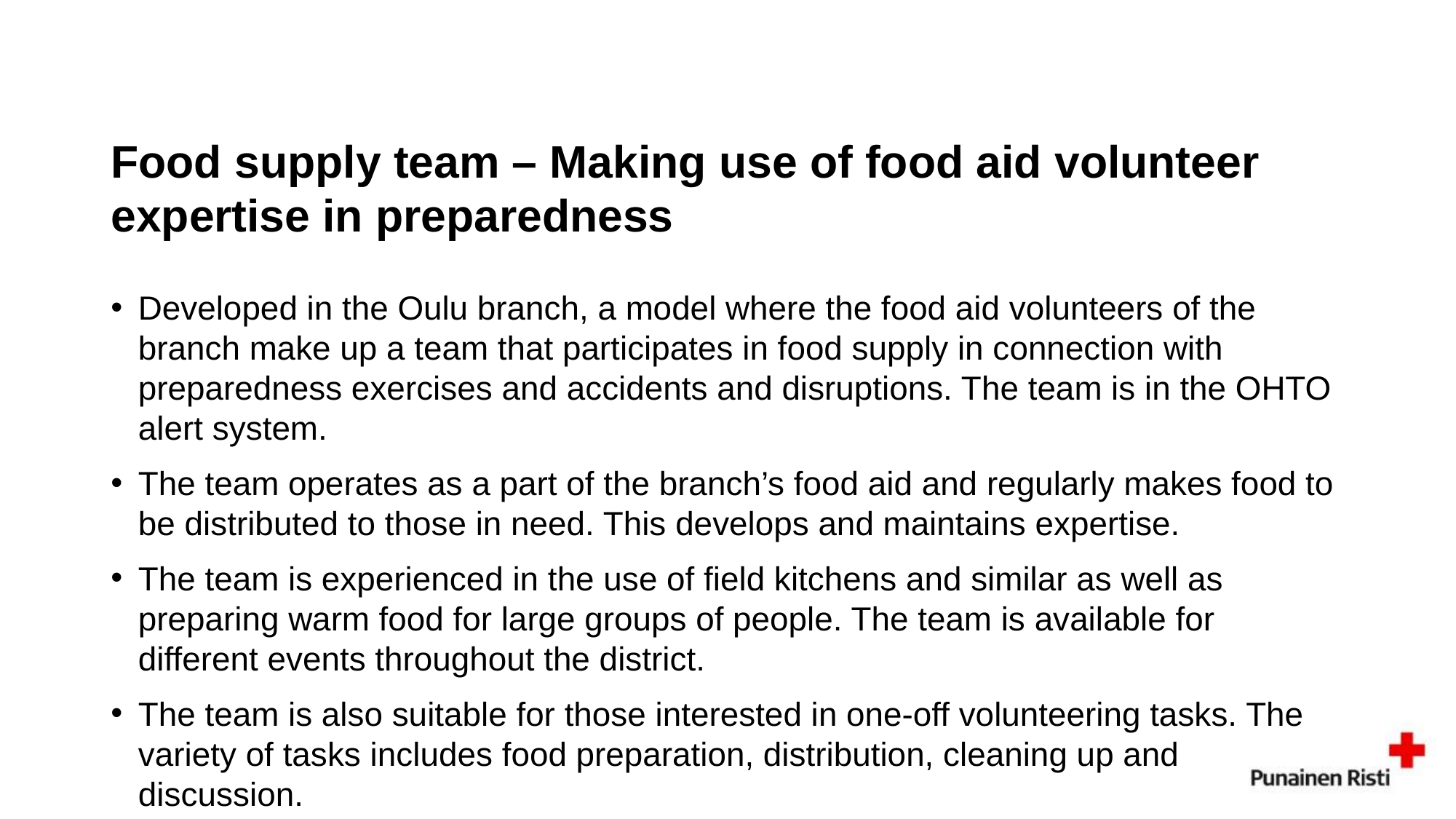

# Food supply team – Making use of food aid volunteer expertise in preparedness
Developed in the Oulu branch, a model where the food aid volunteers of the branch make up a team that participates in food supply in connection with preparedness exercises and accidents and disruptions. The team is in the OHTO alert system.
The team operates as a part of the branch’s food aid and regularly makes food to be distributed to those in need. This develops and maintains expertise.
The team is experienced in the use of field kitchens and similar as well as preparing warm food for large groups of people. The team is available for different events throughout the district.
The team is also suitable for those interested in one-off volunteering tasks. The variety of tasks includes food preparation, distribution, cleaning up and discussion.